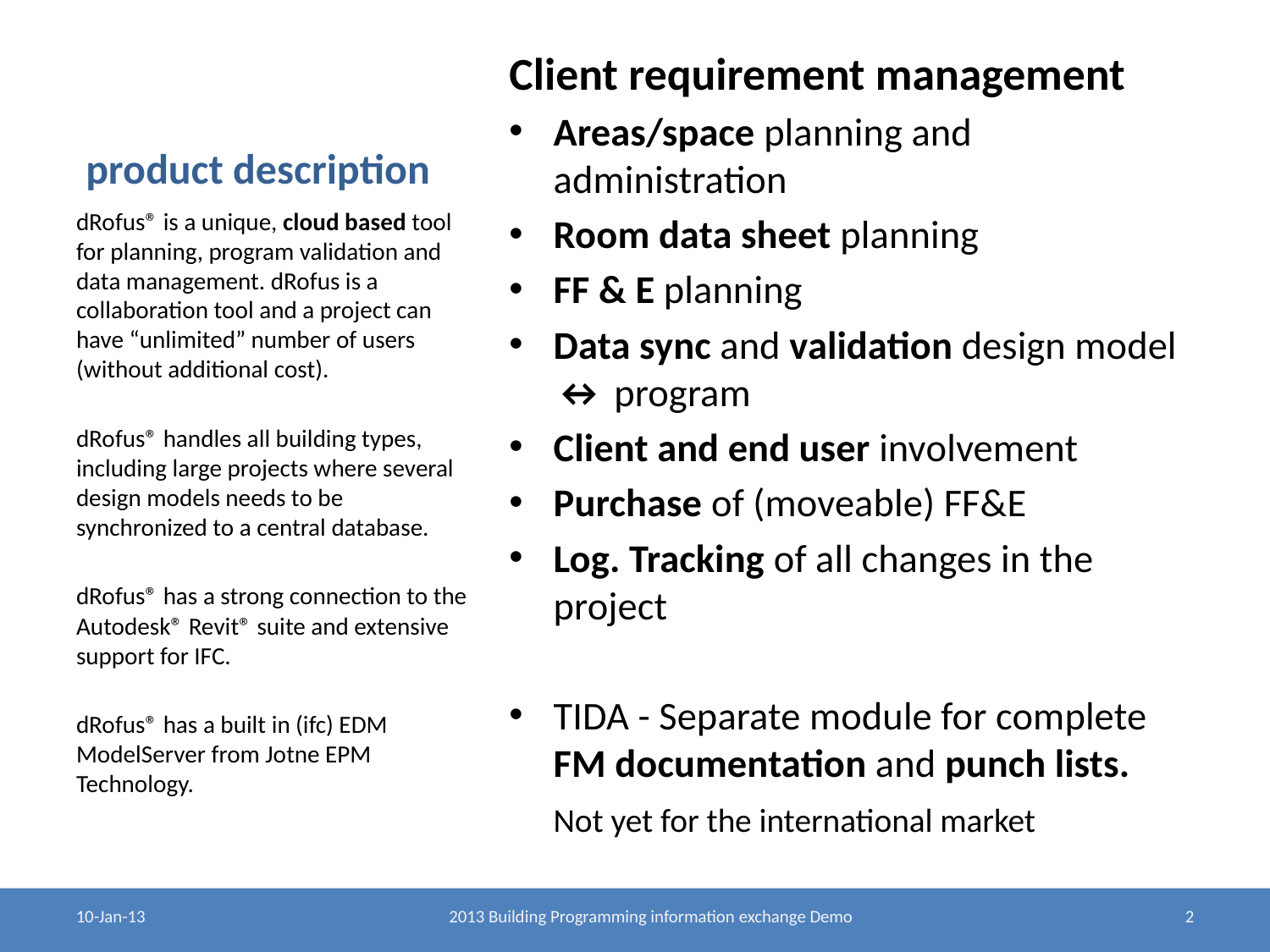

# product description
Client requirement management
Areas/space planning and administration
Room data sheet planning
FF & E planning
Data sync and validation design model ↔ program
Client and end user involvement
Purchase of (moveable) FF&E
Log. Tracking of all changes in the project

TIDA - Separate module for complete FM documentation and punch lists.
	Not yet for the international market
dRofus® is a unique, cloud based tool for planning, program validation and data management. dRofus is a collaboration tool and a project can have “unlimited” number of users (without additional cost).

dRofus® handles all building types, including large projects where several design models needs to be synchronized to a central database.

dRofus® has a strong connection to the Autodesk® Revit® suite and extensive support for IFC.

dRofus® has a built in (ifc) EDM ModelServer from Jotne EPM Technology.

10-Jan-13
2013 Building Programming information exchange Demo
2